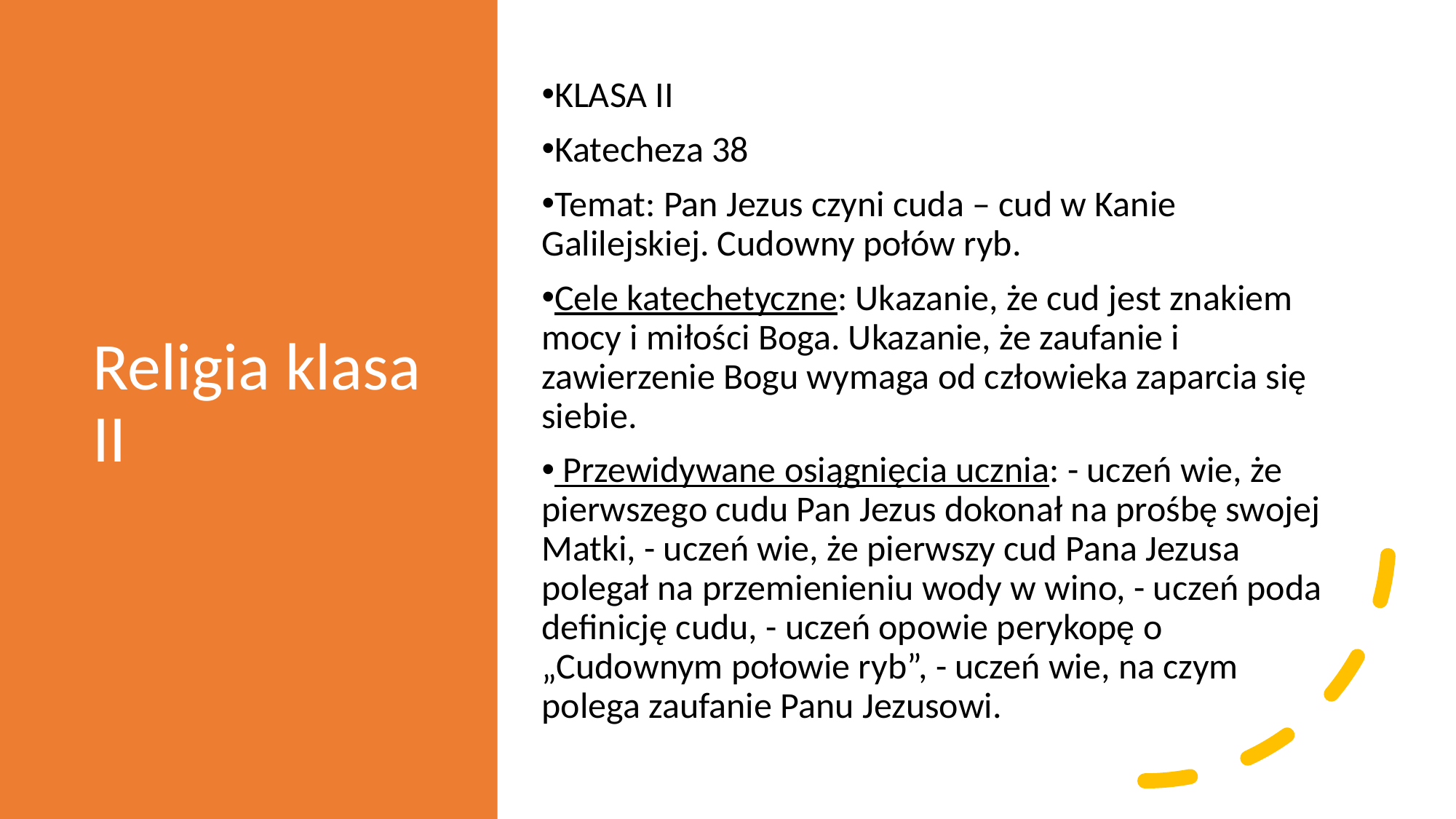

# Religia klasa II
KLASA II
Katecheza 38
Temat: Pan Jezus czyni cuda – cud w Kanie Galilejskiej. Cudowny połów ryb.
Cele katechetyczne: Ukazanie, że cud jest znakiem mocy i miłości Boga. Ukazanie, że zaufanie i zawierzenie Bogu wymaga od człowieka zaparcia się siebie.
 Przewidywane osiągnięcia ucznia: - uczeń wie, że pierwszego cudu Pan Jezus dokonał na prośbę swojej Matki, - uczeń wie, że pierwszy cud Pana Jezusa polegał na przemienieniu wody w wino, - uczeń poda definicję cudu, - uczeń opowie perykopę o „Cudownym połowie ryb”, - uczeń wie, na czym polega zaufanie Panu Jezusowi.